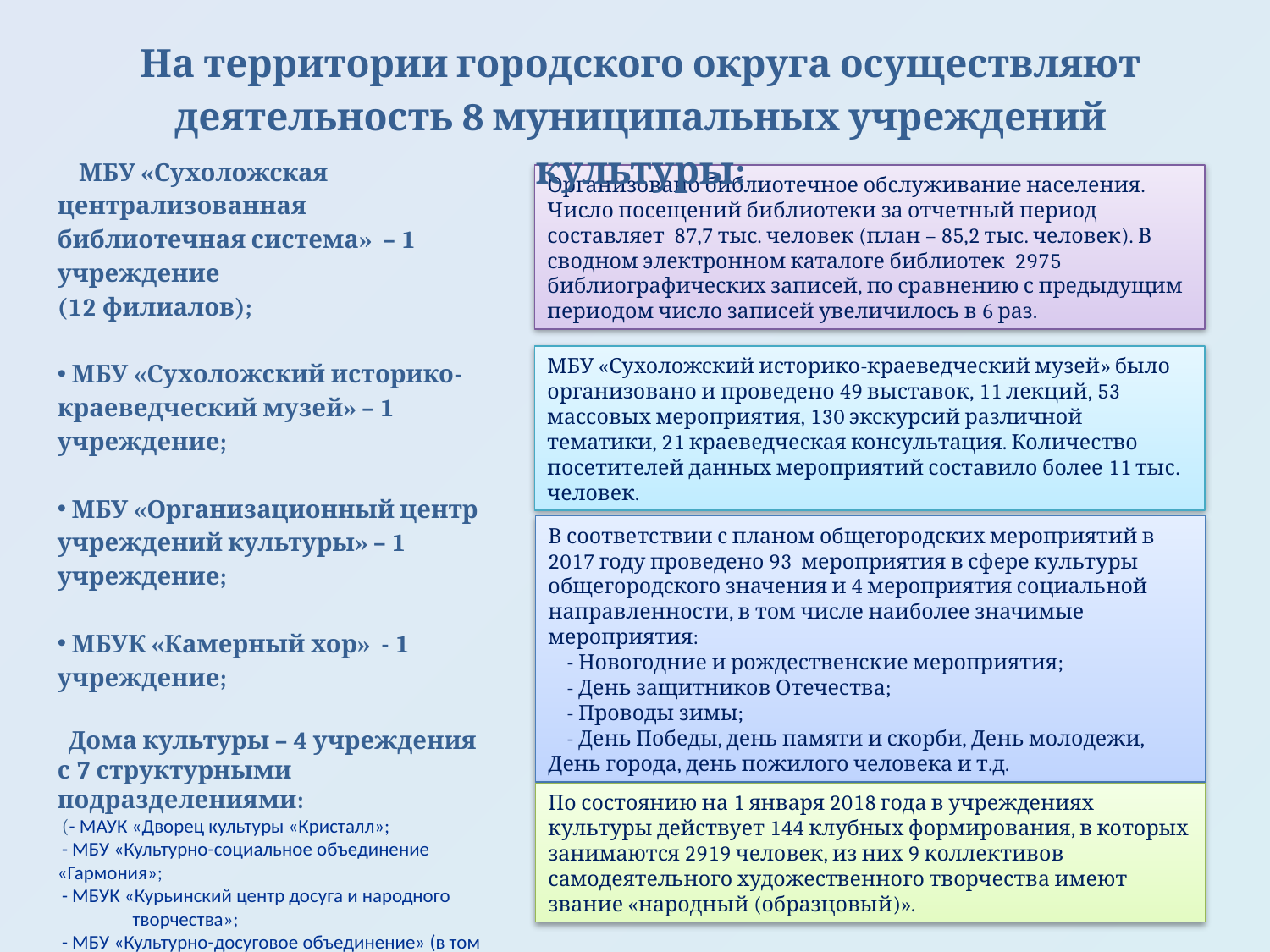

На территории городского округа осуществляют деятельность 8 муниципальных учреждений культуры:
    МБУ «Сухоложская централизованная библиотечная система»  – 1  учреждение
(12 филиалов);

 МБУ «Сухоложский историко-краеведческий музей» – 1  учреждение;

 МБУ «Организационный центр учреждений культуры» – 1 учреждение;

 МБУК «Камерный хор»  - 1  учреждение;

  Дома культуры – 4 учреждения с 7 структурными подразделениями:
 (- МАУК «Дворец культуры «Кристалл»;
 - МБУ «Культурно-социальное объединение «Гармония»;
 - МБУК «Курьинский центр досуга и народного                          творчества»;
 - МБУ «Культурно-досуговое объединение» (в том числе 9 сельских клубов и домов культуры))
Организовано библиотечное обслуживание населения.
Число посещений библиотеки за отчетный период  составляет  87,7 тыс. человек (план – 85,2 тыс. человек). В  сводном электронном каталоге библиотек  2975 библиографических записей, по сравнению с предыдущим  периодом число записей увеличилось в 6 раз.
МБУ «Сухоложский историко-краеведческий музей» было организовано и проведено 49 выставок, 11 лекций, 53 массовых мероприятия, 130 экскурсий различной тематики, 21 краеведческая консультация. Количество посетителей данных мероприятий составило более 11 тыс. человек.
В соответствии с планом общегородских мероприятий в 2017 году проведено 93  мероприятия в сфере культуры общегородского значения и 4 мероприятия социальной направленности, в том числе наиболее значимые мероприятия:
    - Новогодние и рождественские мероприятия;
    - День защитников Отечества;
    - Проводы зимы;
    - День Победы, день памяти и скорби, День молодежи, День города, день пожилого человека и т.д.
По состоянию на 1 января 2018 года в учреждениях культуры действует 144 клубных формирования, в которых занимаются 2919 человек, из них 9 коллективов самодеятельного художественного творчества имеют звание «народный (образцовый)».